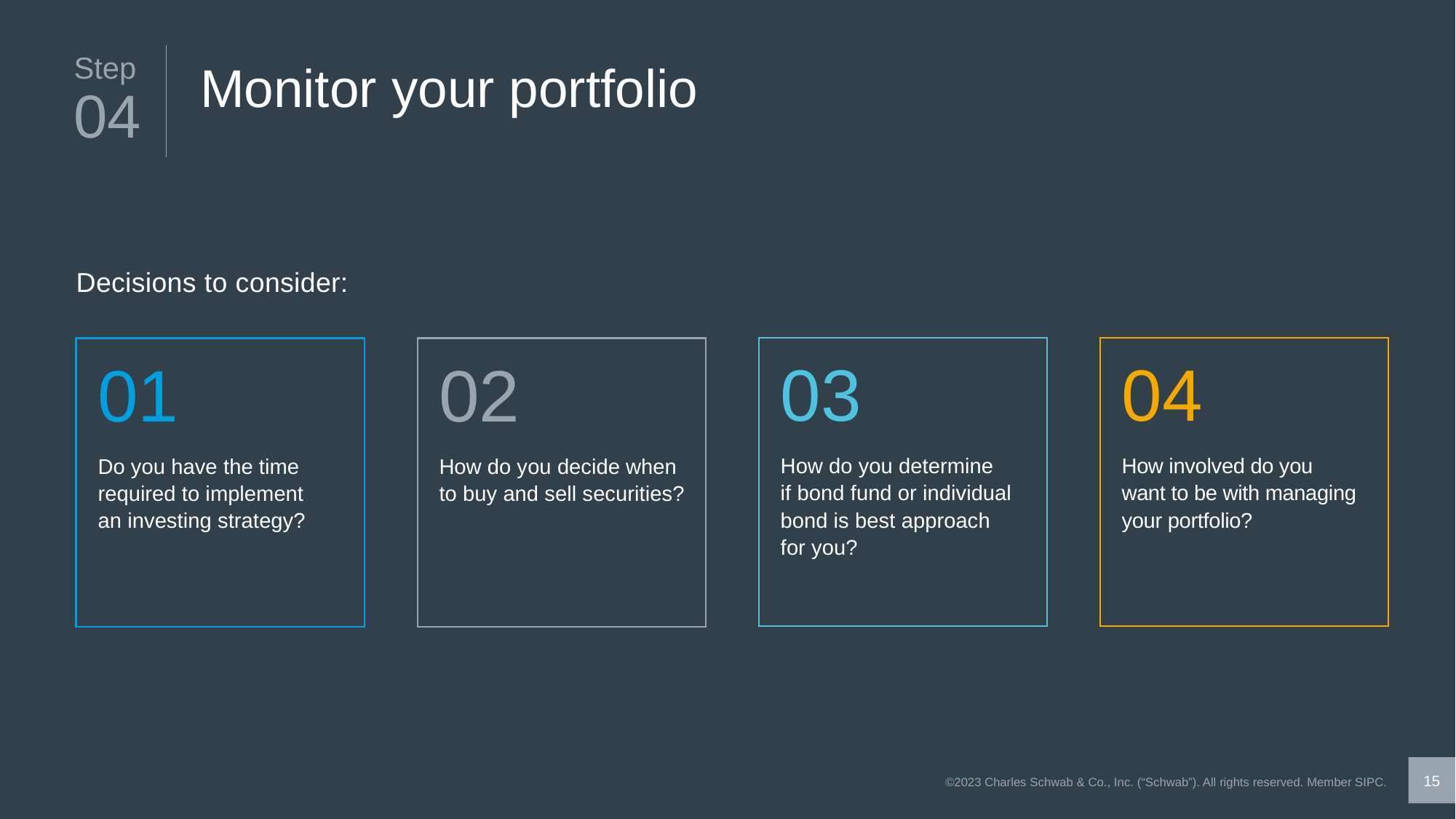

Step
04
Monitor your portfolio

Decisions to consider:
01
Do you have the time required to implement
an investing strategy?
03
How do you determine
if bond fund or individual bond is best approach
for you?
04
How involved do you
want to be with managing your portfolio?
02
How do you decide when
to buy and sell securities?
15
©2023 Charles Schwab & Co., Inc. (“Schwab”). All rights reserved. Member SIPC.